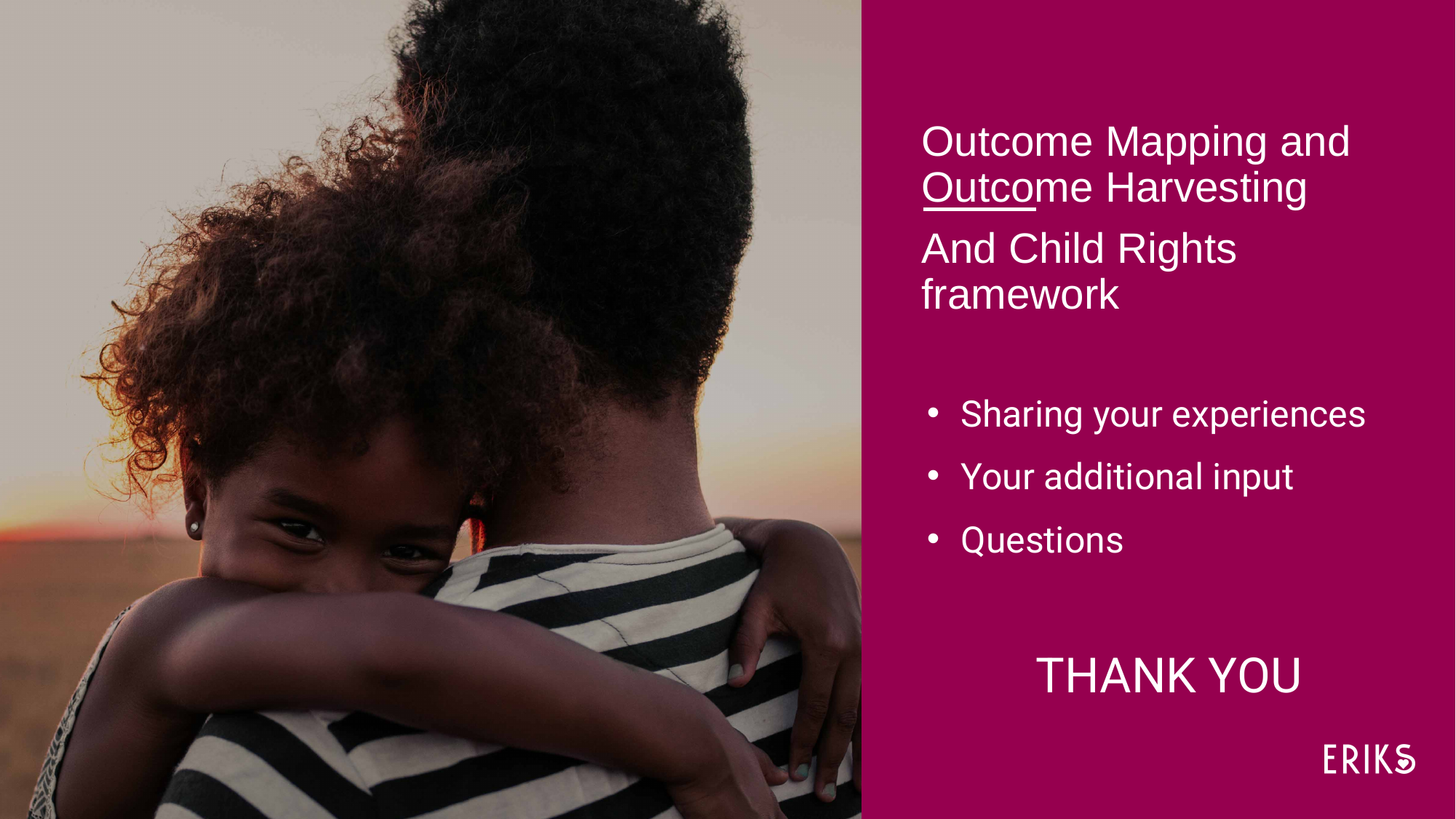

Outcome Mapping and Outcome Harvesting
And Child Rights framework

Sharing your experiences
Your additional input
Questions

            THANK YOU